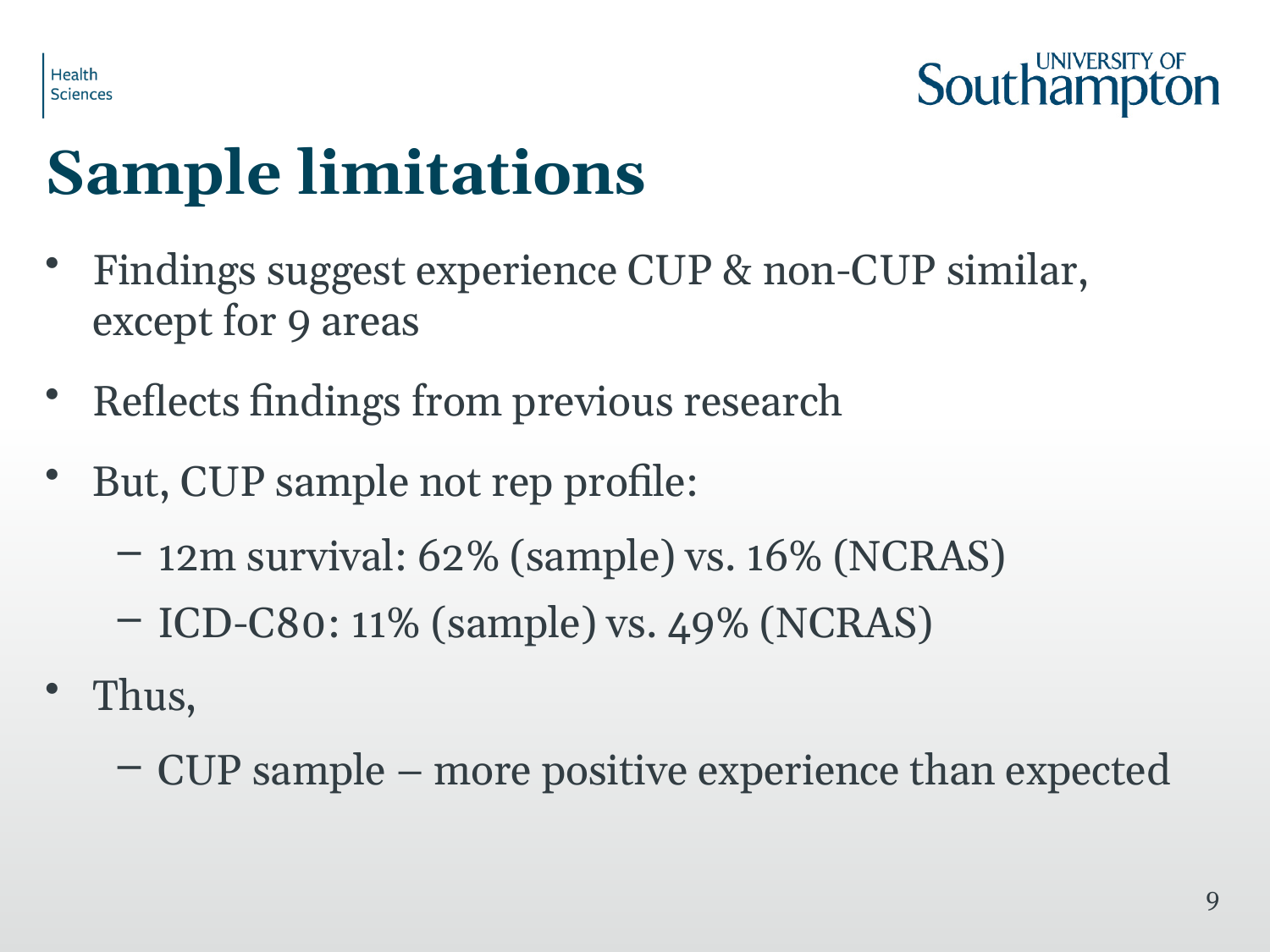

# Sample limitations
Findings suggest experience CUP & non-CUP similar, except for 9 areas
Reflects findings from previous research
But, CUP sample not rep profile:
12m survival: 62% (sample) vs. 16% (NCRAS)
ICD-C80: 11% (sample) vs. 49% (NCRAS)
Thus,
CUP sample – more positive experience than expected

9